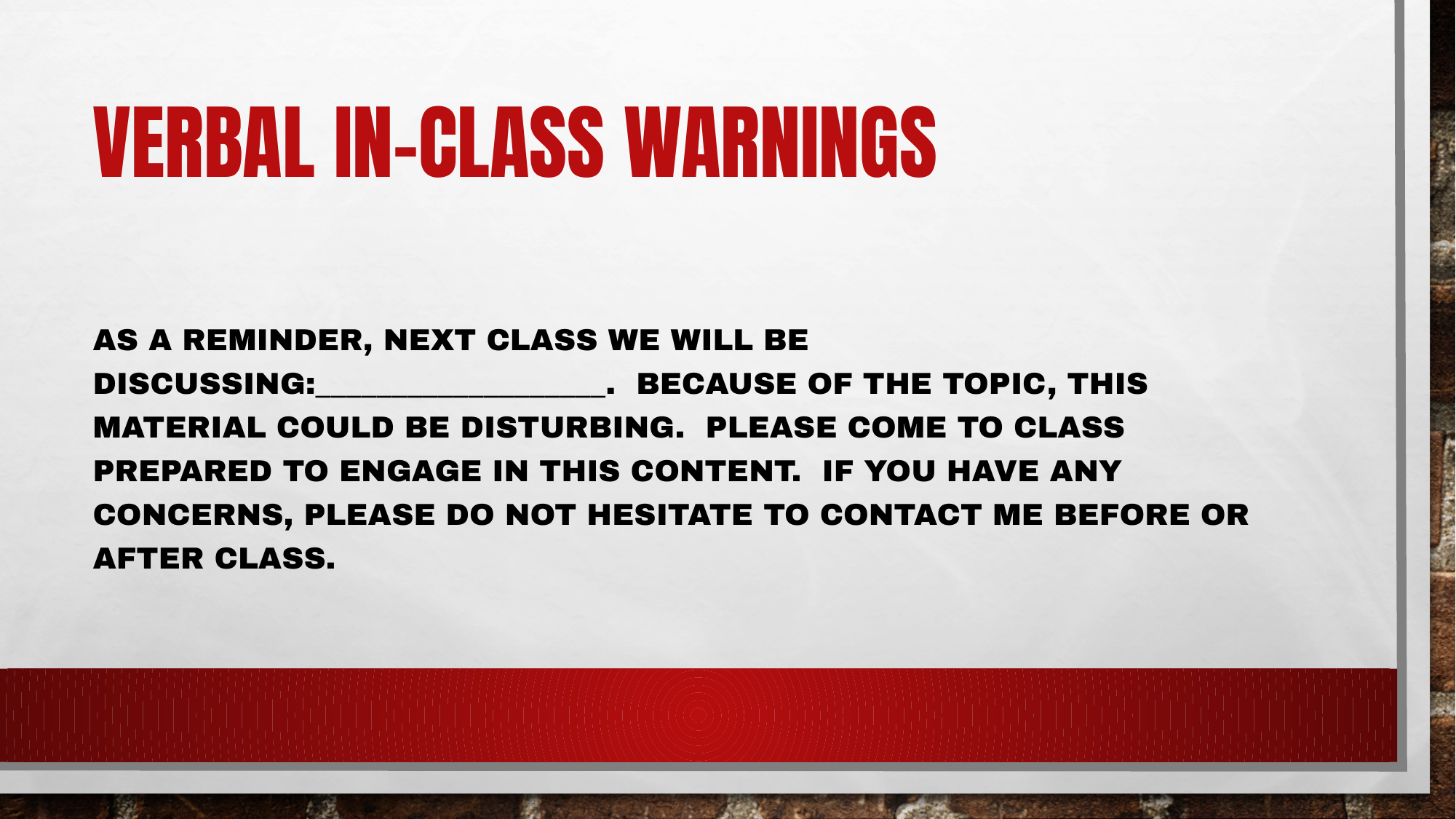

# Verbal In-Class Warnings
As a reminder, Next class we will be discussing:___________________.  Because of the topic, this material could be disturbing.  Please come to class prepared to engage in this content.  If you have any concerns, please do not hesitate to contact me before or after class.